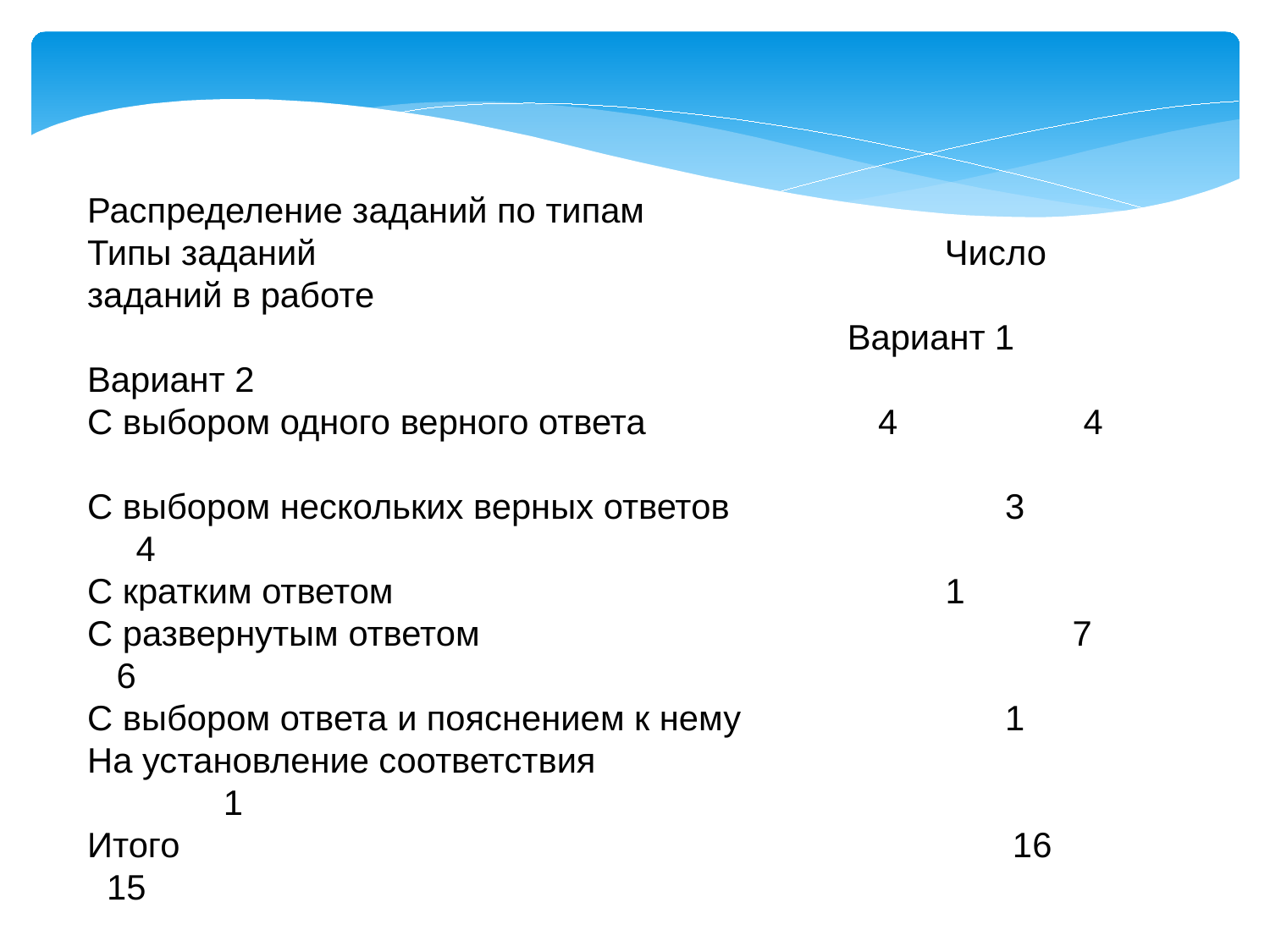

Распределение заданий по типам
Типы заданий	                                                              Число заданий в работе
	                                                                 Вариант 1	Вариант 2
С выбором одного верного ответа	                4	           4
С выбором нескольких верных ответов	                3	            4
С кратким ответом	                                                 1
С развернутым ответом	                                                 7	          6
С выбором ответа и пояснением к нему	                1
На установление соответствия		                                               1
Итого	                                                                                  16	         15